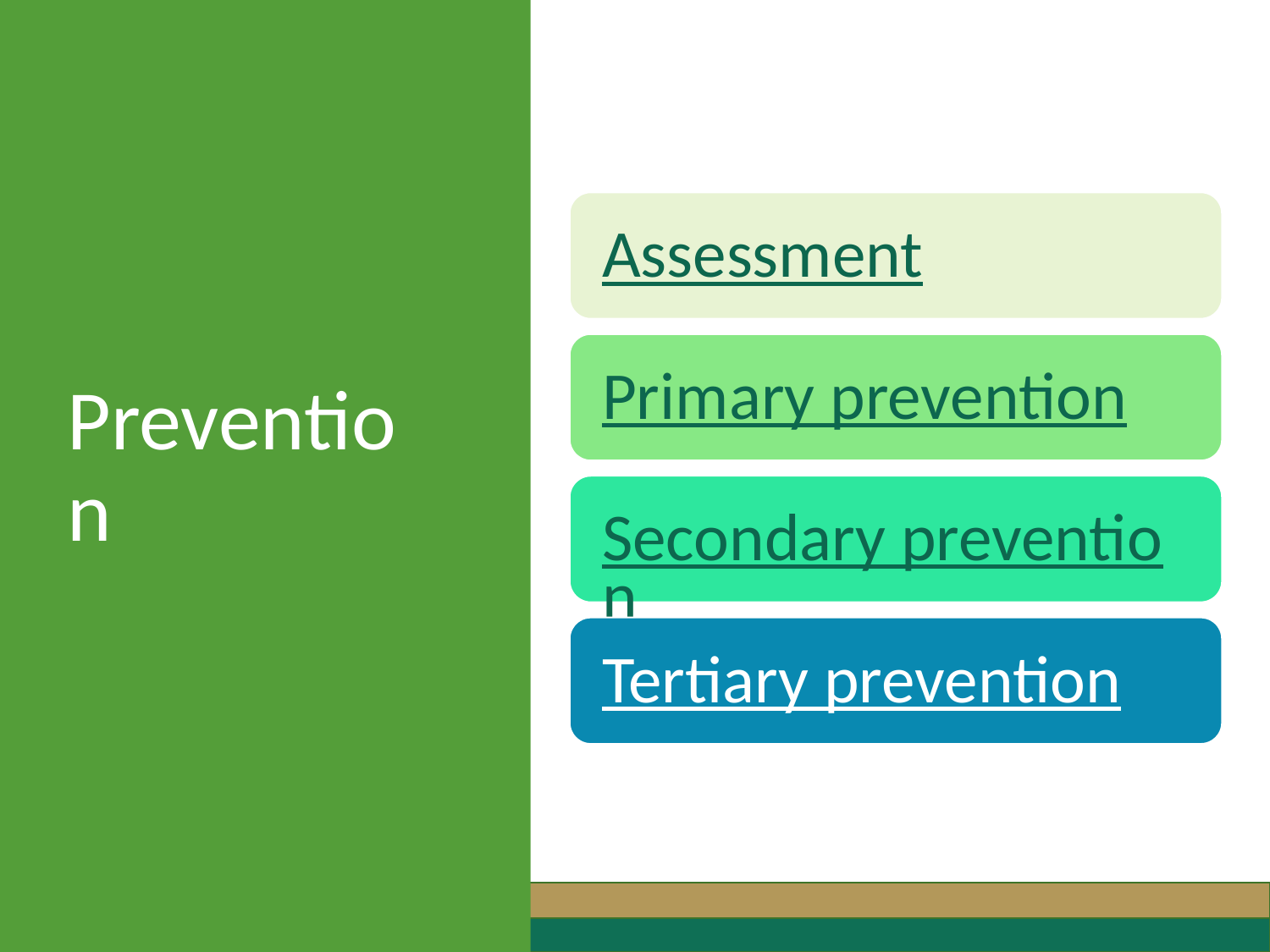

# Prevention
Assessment
Primary prevention
Secondary prevention
Tertiary prevention